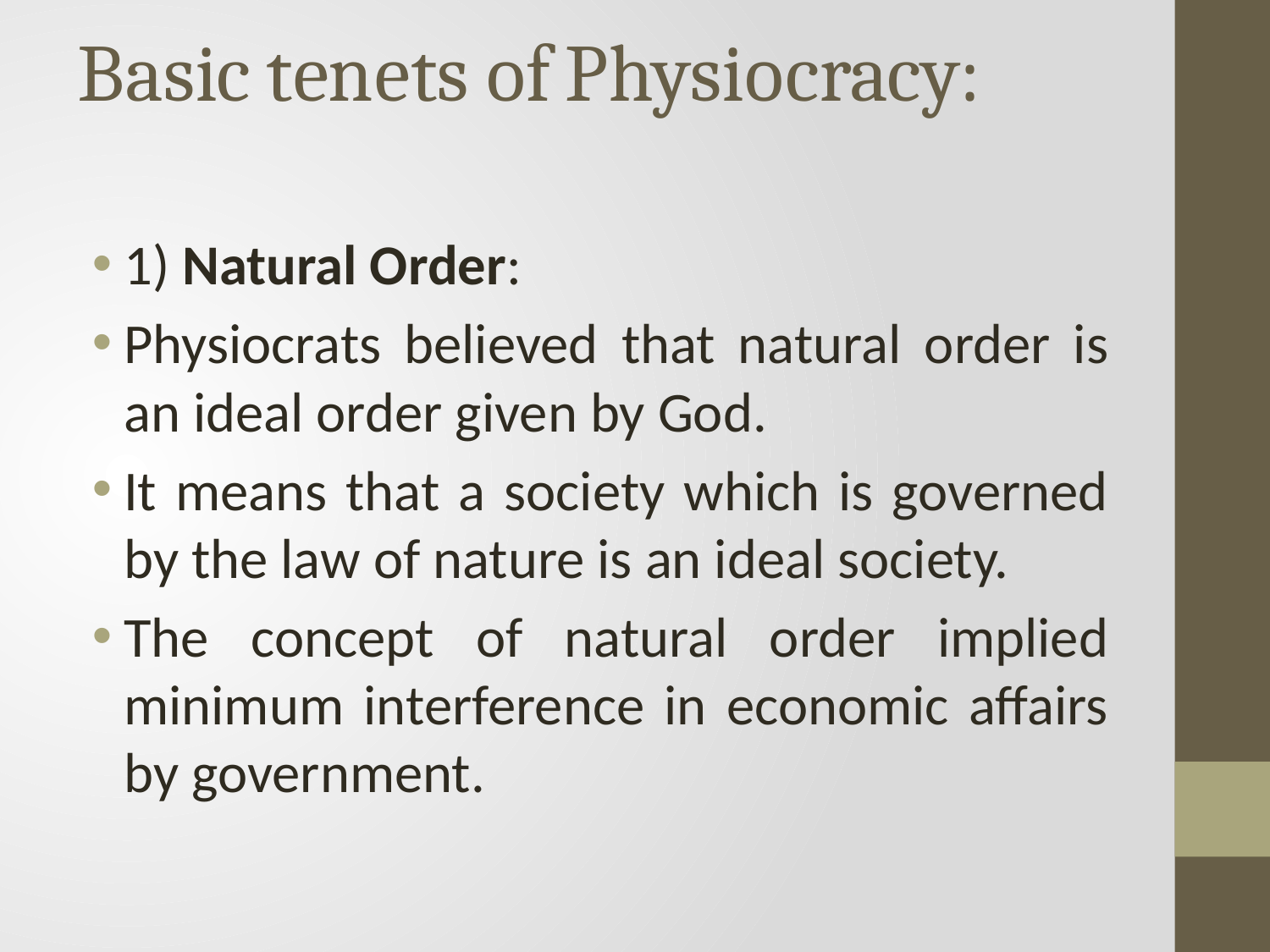

# Basic tenets of Physiocracy:
1) Natural Order:
Physiocrats believed that natural order is an ideal order given by God.
It means that a society which is governed by the law of nature is an ideal society.
The concept of natural order implied minimum interference in economic affairs by government.